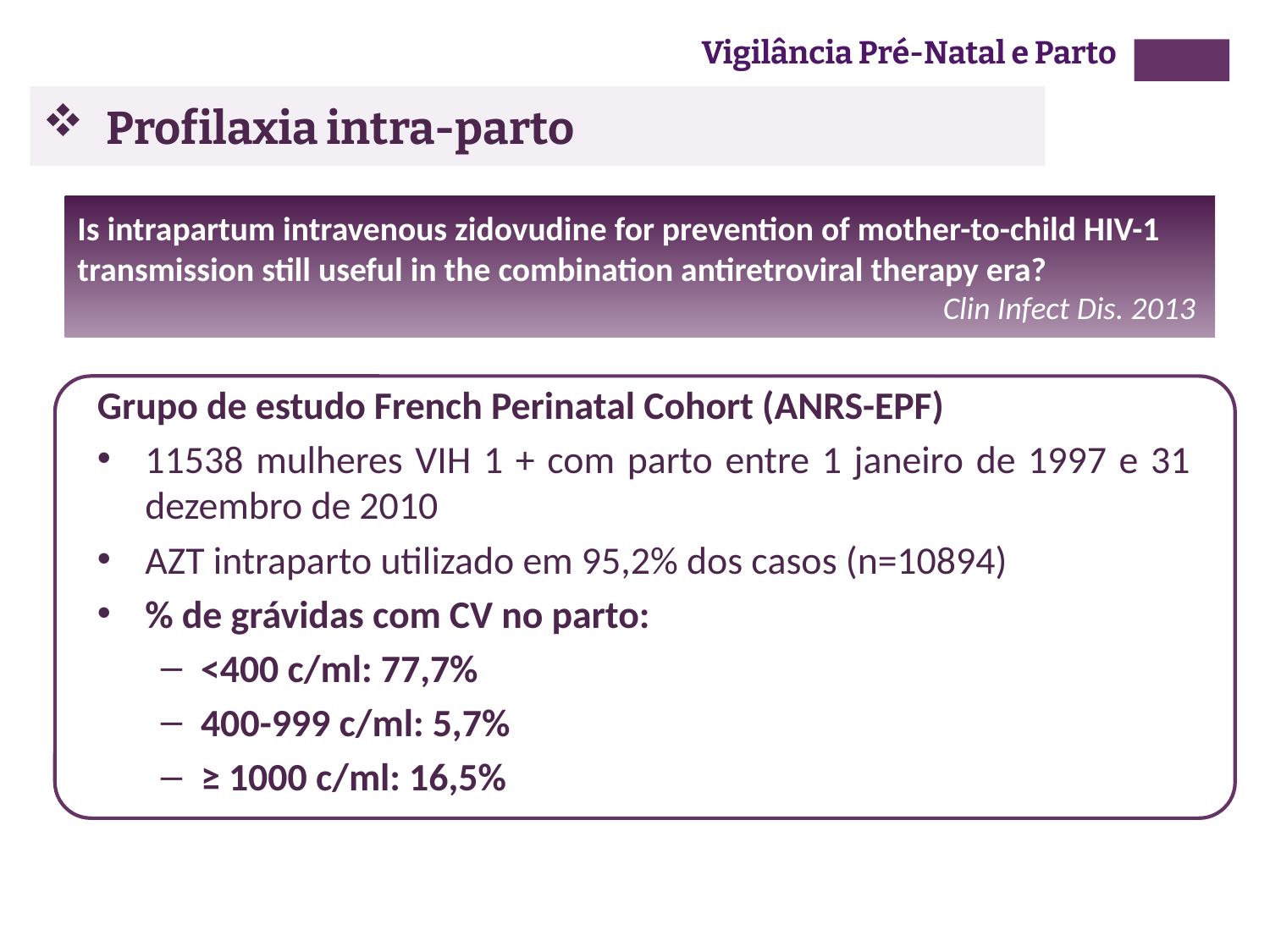

Vigilância Pré-Natal e Parto
Profilaxia intra-parto
Is intrapartum intravenous zidovudine for prevention of mother-to-child HIV-1 transmission still useful in the combination antiretroviral therapy era?
Clin Infect Dis. 2013
Grupo de estudo French Perinatal Cohort (ANRS-EPF)
11538 mulheres VIH 1 + com parto entre 1 janeiro de 1997 e 31 dezembro de 2010
AZT intraparto utilizado em 95,2% dos casos (n=10894)
% de grávidas com CV no parto:
<400 c/ml: 77,7%
400-999 c/ml: 5,7%
≥ 1000 c/ml: 16,5%